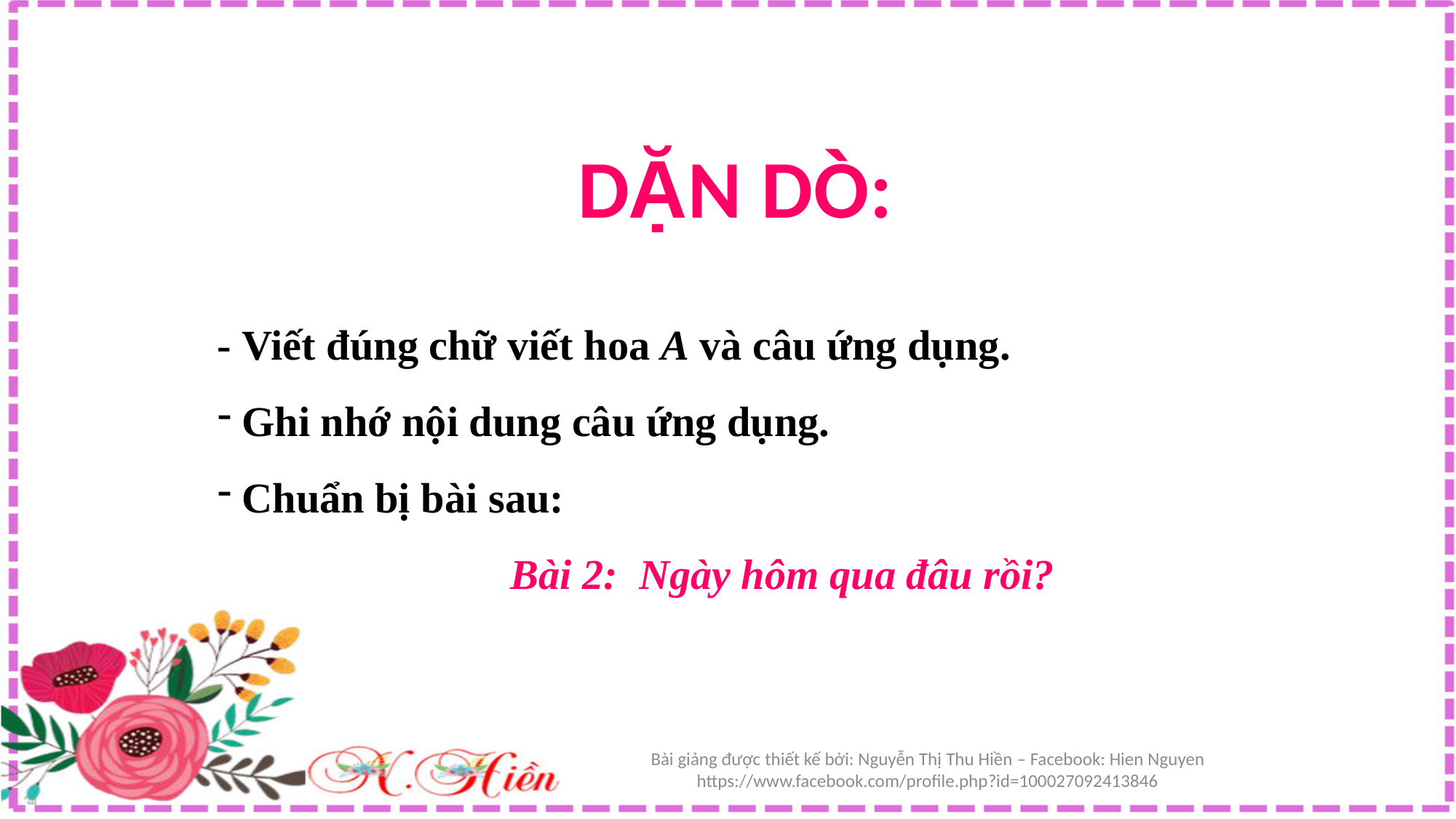

DẶN DÒ:
- Viết đúng chữ viết hoa A và câu ứng dụng.
 Ghi nhớ nội dung câu ứng dụng.
 Chuẩn bị bài sau:
Bài 2:  Ngày hôm qua đâu rồi?
Bài giảng được thiết kế bởi: Nguyễn Thị Thu Hiền – Facebook: Hien Nguyen
https://www.facebook.com/profile.php?id=100027092413846